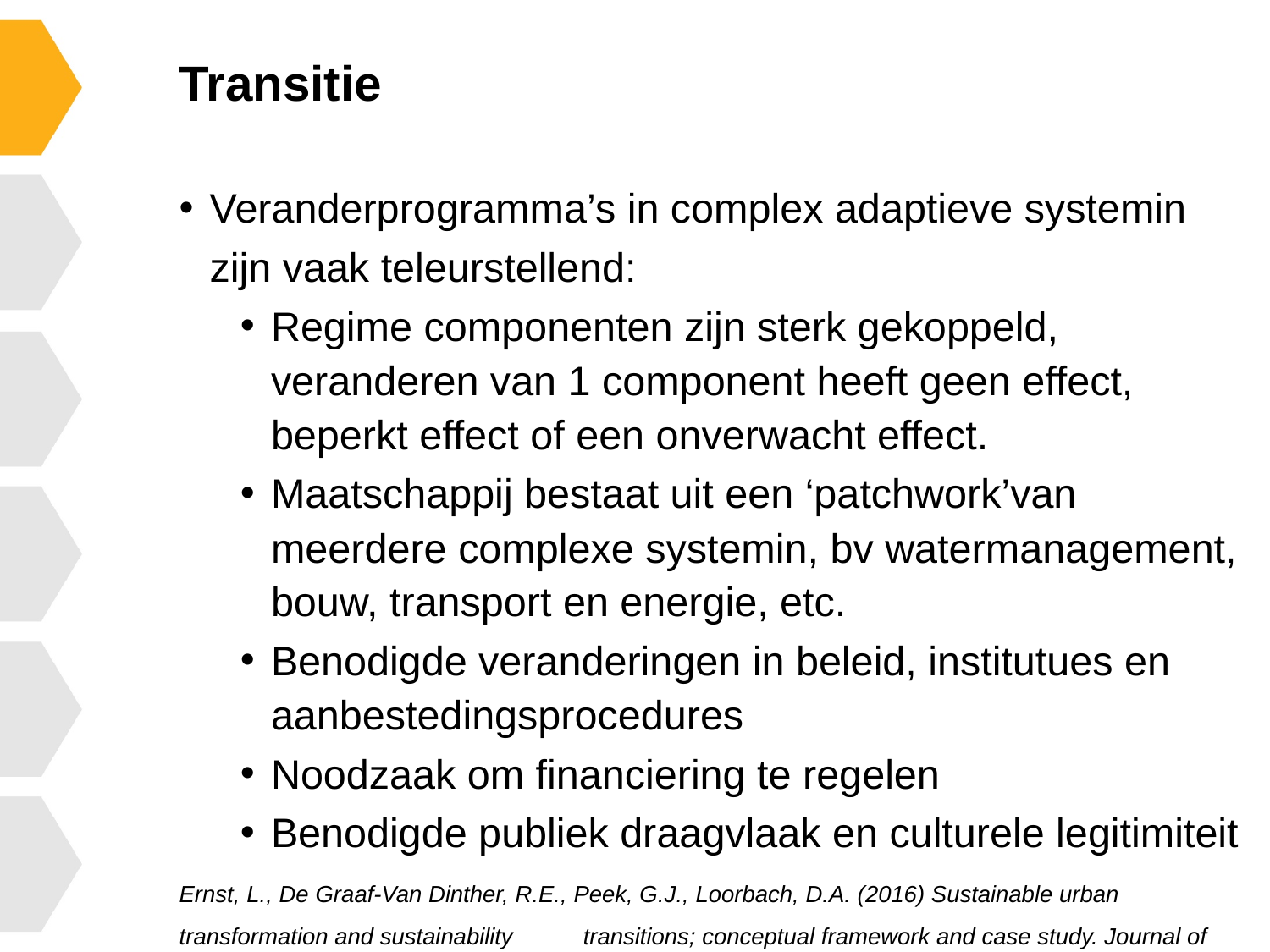

# Transitie
Veranderprogramma’s in complex adaptieve systemin zijn vaak teleurstellend:
Regime componenten zijn sterk gekoppeld, veranderen van 1 component heeft geen effect, beperkt effect of een onverwacht effect.
Maatschappij bestaat uit een ‘patchwork’van meerdere complexe systemin, bv watermanagement, bouw, transport en energie, etc.
Benodigde veranderingen in beleid, institutues en aanbestedingsprocedures
Noodzaak om financiering te regelen
Benodigde publiek draagvlaak en culturele legitimiteit
Ernst, L., De Graaf-Van Dinther, R.E., Peek, G.J., Loorbach, D.A. (2016) Sustainable urban transformation and sustainability 	transitions; conceptual framework and case study. Journal of Cleaner Production 112, 2988-2999